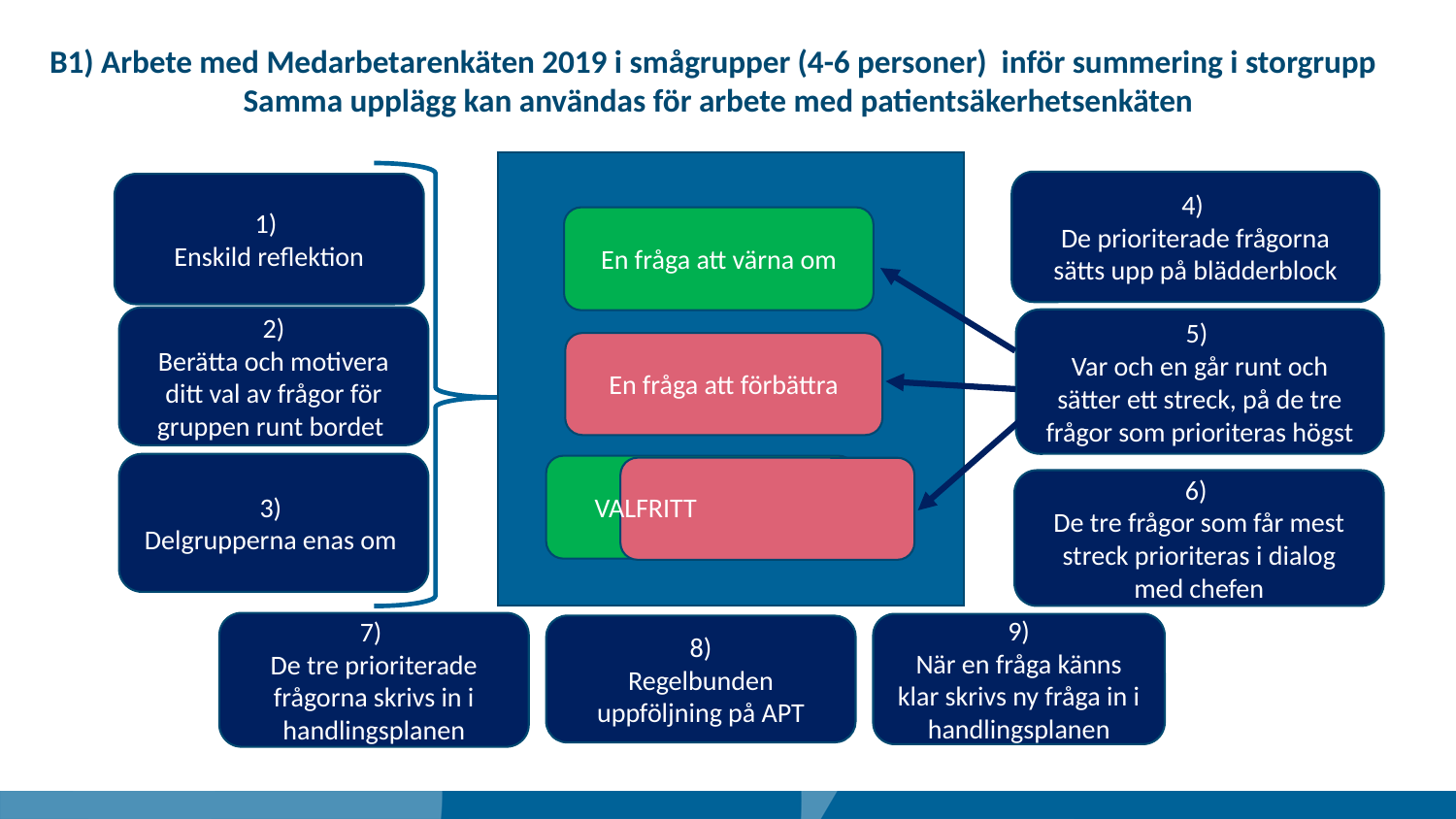

B1) Arbete med Medarbetarenkäten 2019 i smågrupper (4-6 personer)  inför summering i storgrupp
Samma upplägg kan användas för arbete med patientsäkerhetsenkäten

4)
De prioriterade frågorna sätts upp på blädderblock
1)
Enskild reflektion
En fråga att värna om
2)
Berätta och motivera ditt val av frågor för gruppen runt bordet
5)
Var och en går runt och sätter ett streck, på de tre frågor som prioriteras högst
En fråga att förbättra
3)
Delgrupperna enas om

6)
De tre frågor som får mest streck prioriteras i dialog med chefen
VALFRITT
7)
De tre prioriterade frågorna skrivs in i handlingsplanen
9)
När en fråga känns klar skrivs ny fråga in i handlingsplanen
8)
Regelbunden uppföljning på APT